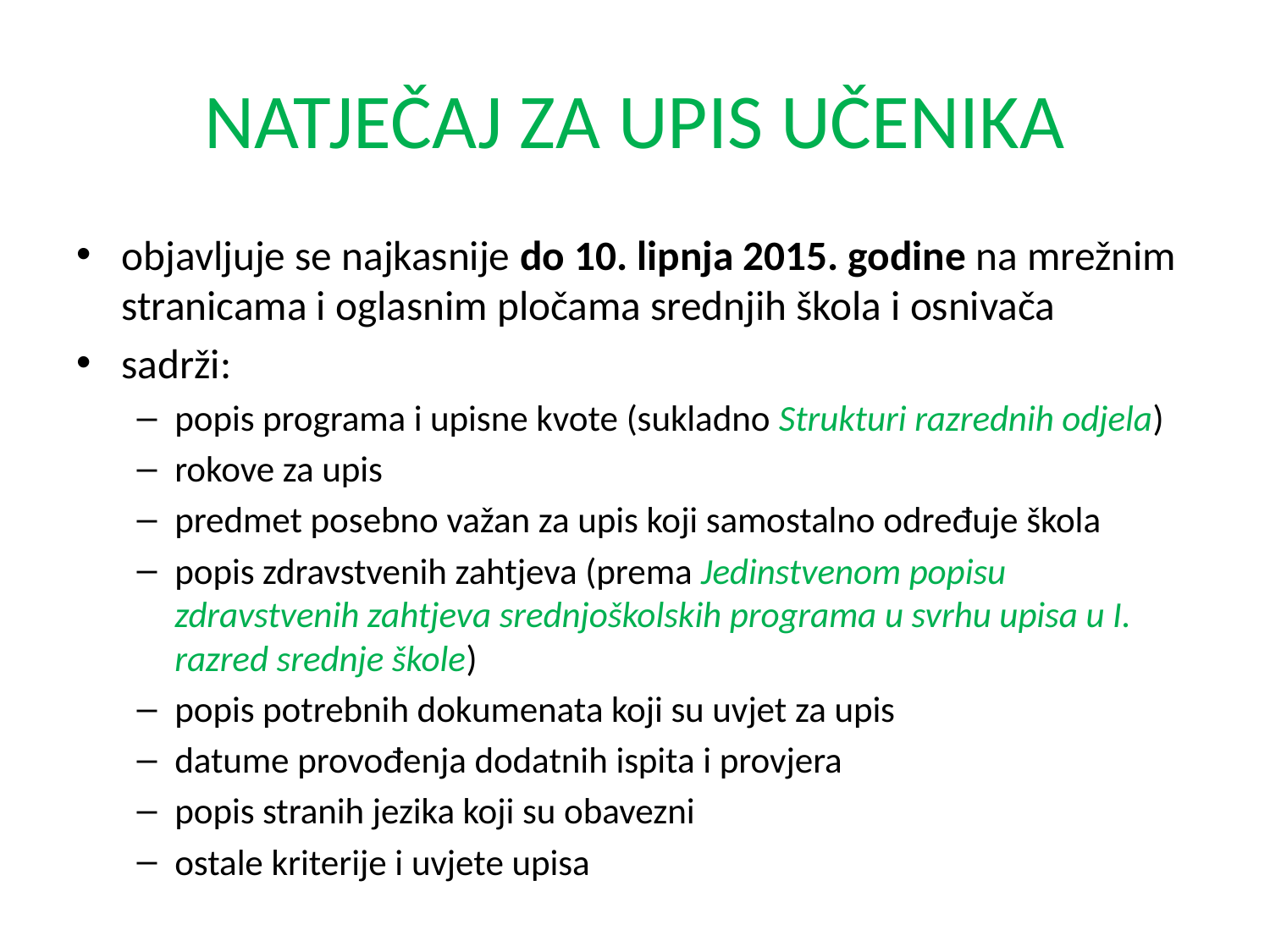

# NATJEČAJ ZA UPIS UČENIKA
objavljuje se najkasnije do 10. lipnja 2015. godine na mrežnim stranicama i oglasnim pločama srednjih škola i osnivača
sadrži:
popis programa i upisne kvote (sukladno Strukturi razrednih odjela)
rokove za upis
predmet posebno važan za upis koji samostalno određuje škola
popis zdravstvenih zahtjeva (prema Jedinstvenom popisu zdravstvenih zahtjeva srednjoškolskih programa u svrhu upisa u I. razred srednje škole)
popis potrebnih dokumenata koji su uvjet za upis
datume provođenja dodatnih ispita i provjera
popis stranih jezika koji su obavezni
ostale kriterije i uvjete upisa